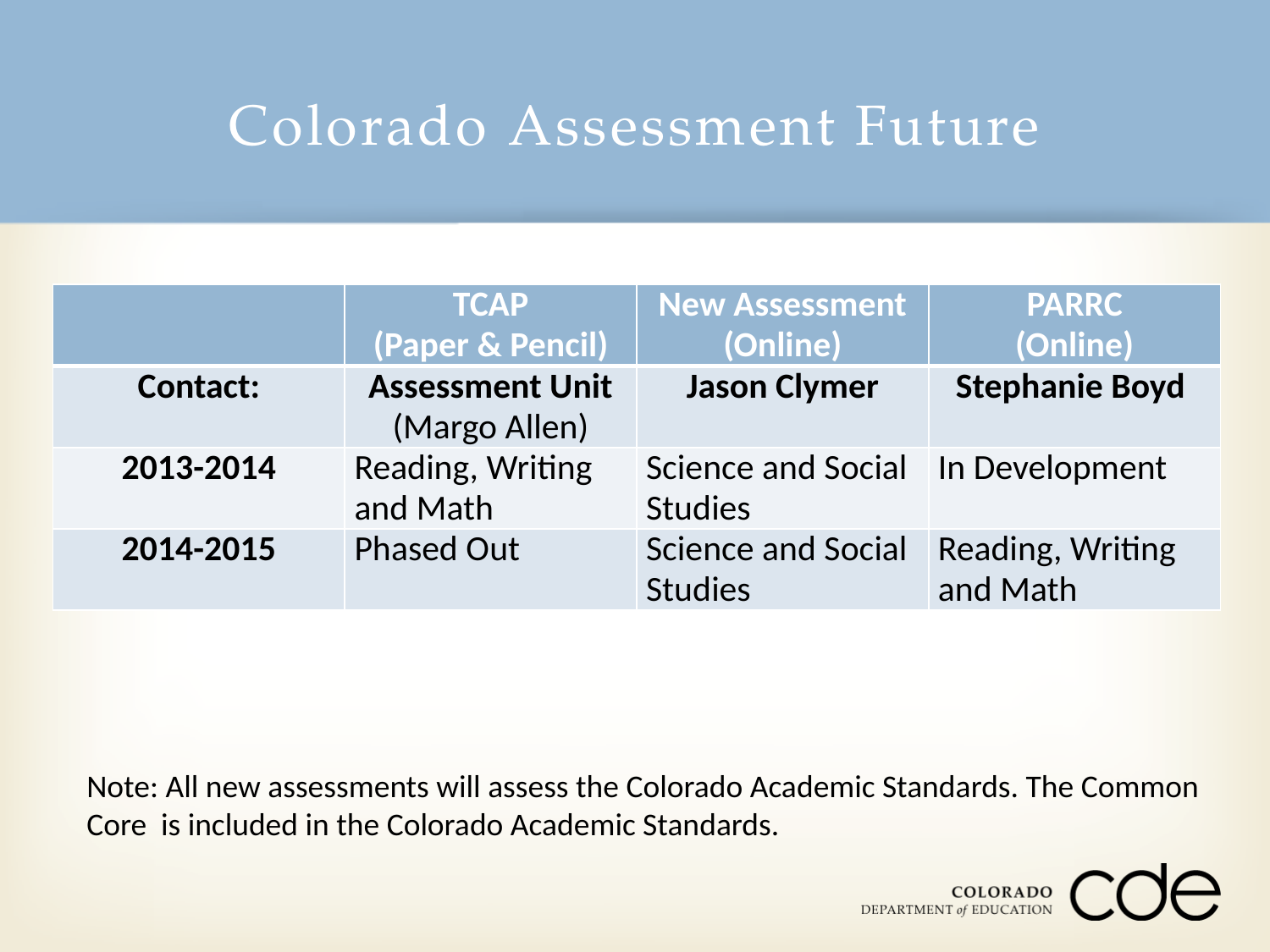

# Colorado Assessment Future
|  | TCAP (Paper & Pencil) | New Assessment (Online) | PARRC (Online) |
| --- | --- | --- | --- |
| Contact: | Assessment Unit (Margo Allen) | Jason Clymer | Stephanie Boyd |
| 2013-2014 | Reading, Writing and Math | Science and Social Studies | In Development |
| 2014-2015 | Phased Out | Science and Social Studies | Reading, Writing and Math |
Note: All new assessments will assess the Colorado Academic Standards. The Common
Core  is included in the Colorado Academic Standards.